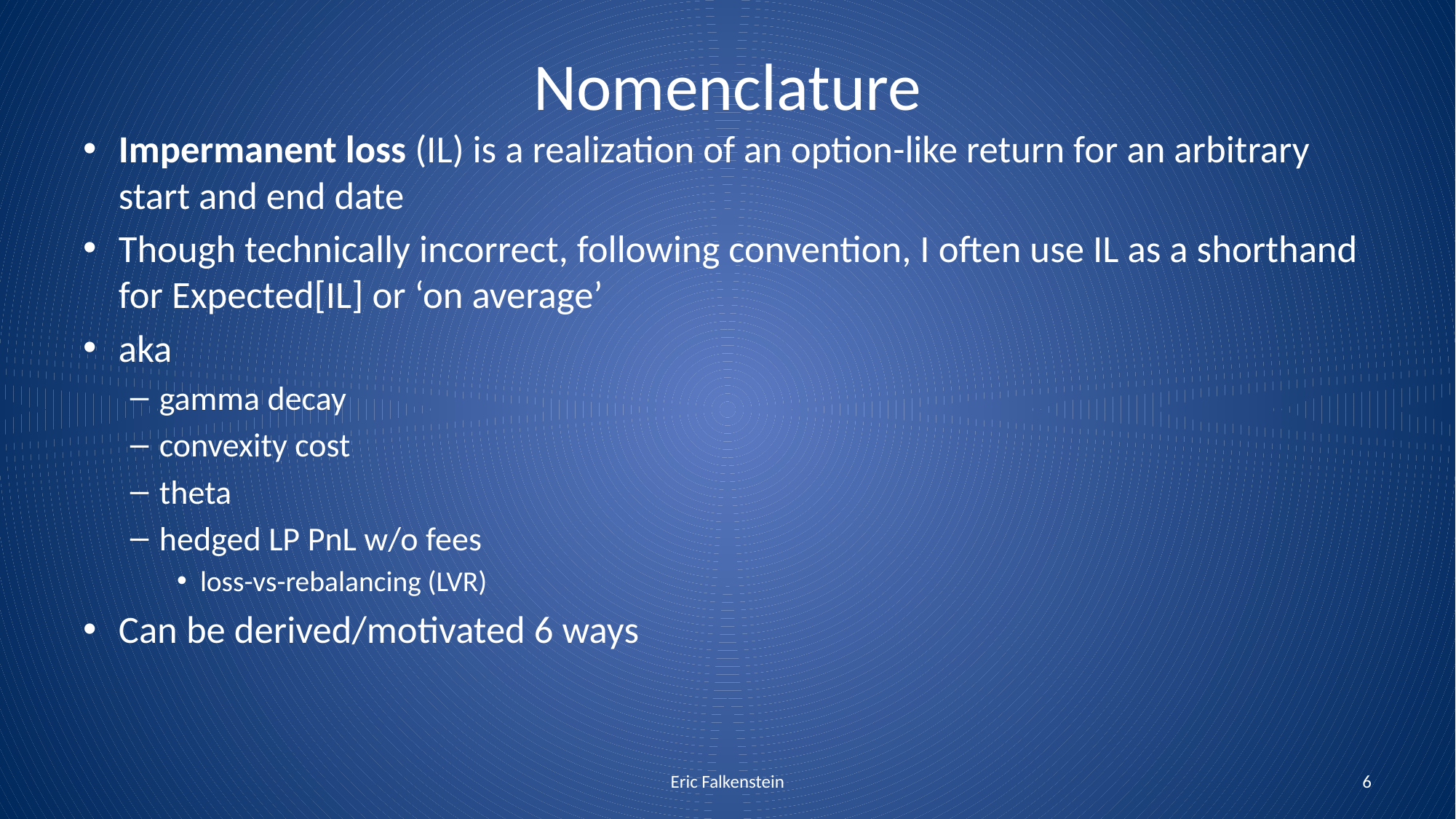

# Nomenclature
Impermanent loss (IL) is a realization of an option-like return for an arbitrary start and end date
Though technically incorrect, following convention, I often use IL as a shorthand for Expected[IL] or ‘on average’
aka
gamma decay
convexity cost
theta
hedged LP PnL w/o fees
loss-vs-rebalancing (LVR)
Can be derived/motivated 6 ways
Eric Falkenstein
6